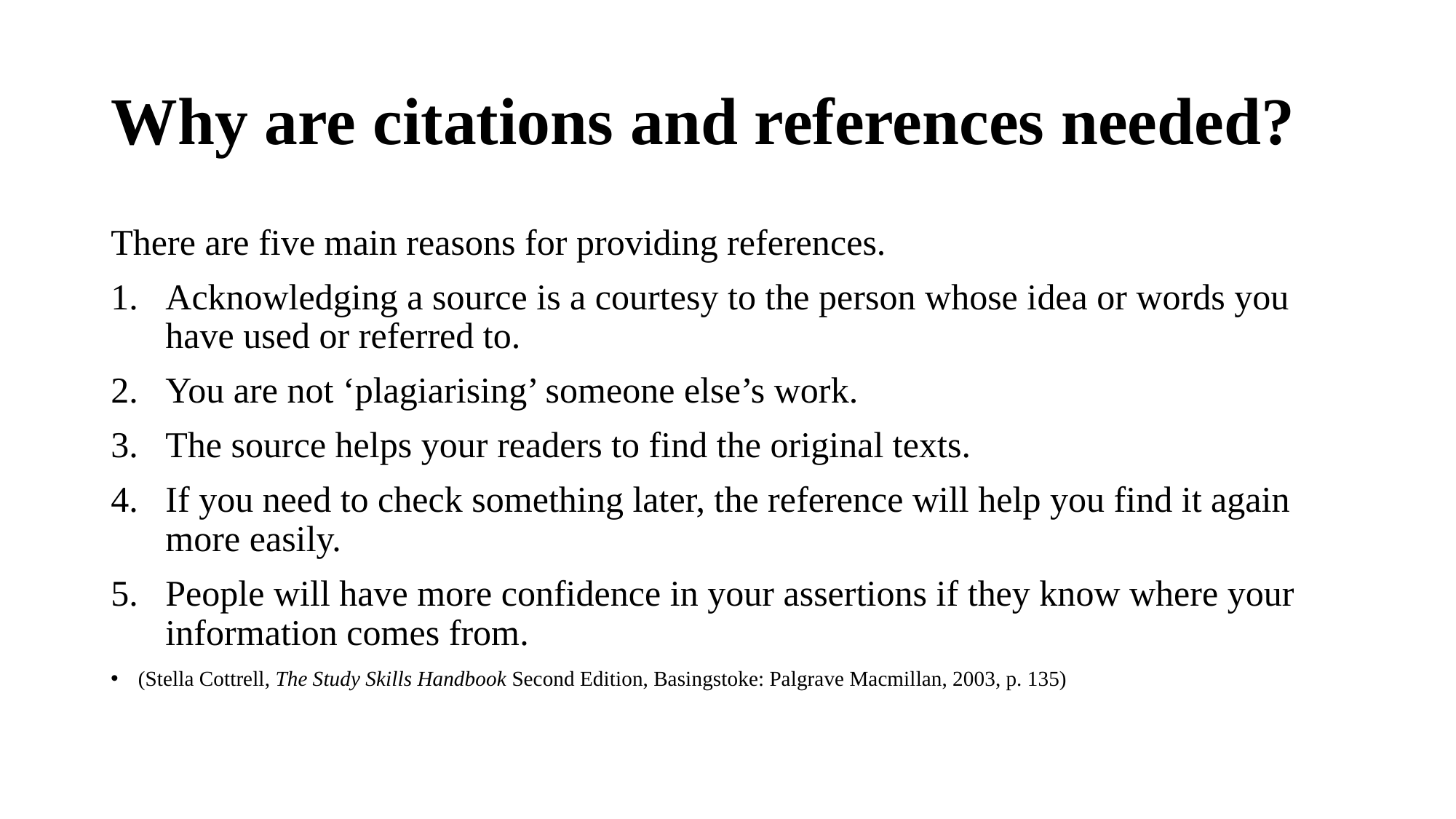

# Why are citations and references needed?
There are five main reasons for providing references.
Acknowledging a source is a courtesy to the person whose idea or words you have used or referred to.
You are not ‘plagiarising’ someone else’s work.
The source helps your readers to find the original texts.
If you need to check something later, the reference will help you find it again more easily.
People will have more confidence in your assertions if they know where your information comes from.
(Stella Cottrell, The Study Skills Handbook Second Edition, Basingstoke: Palgrave Macmillan, 2003, p. 135)